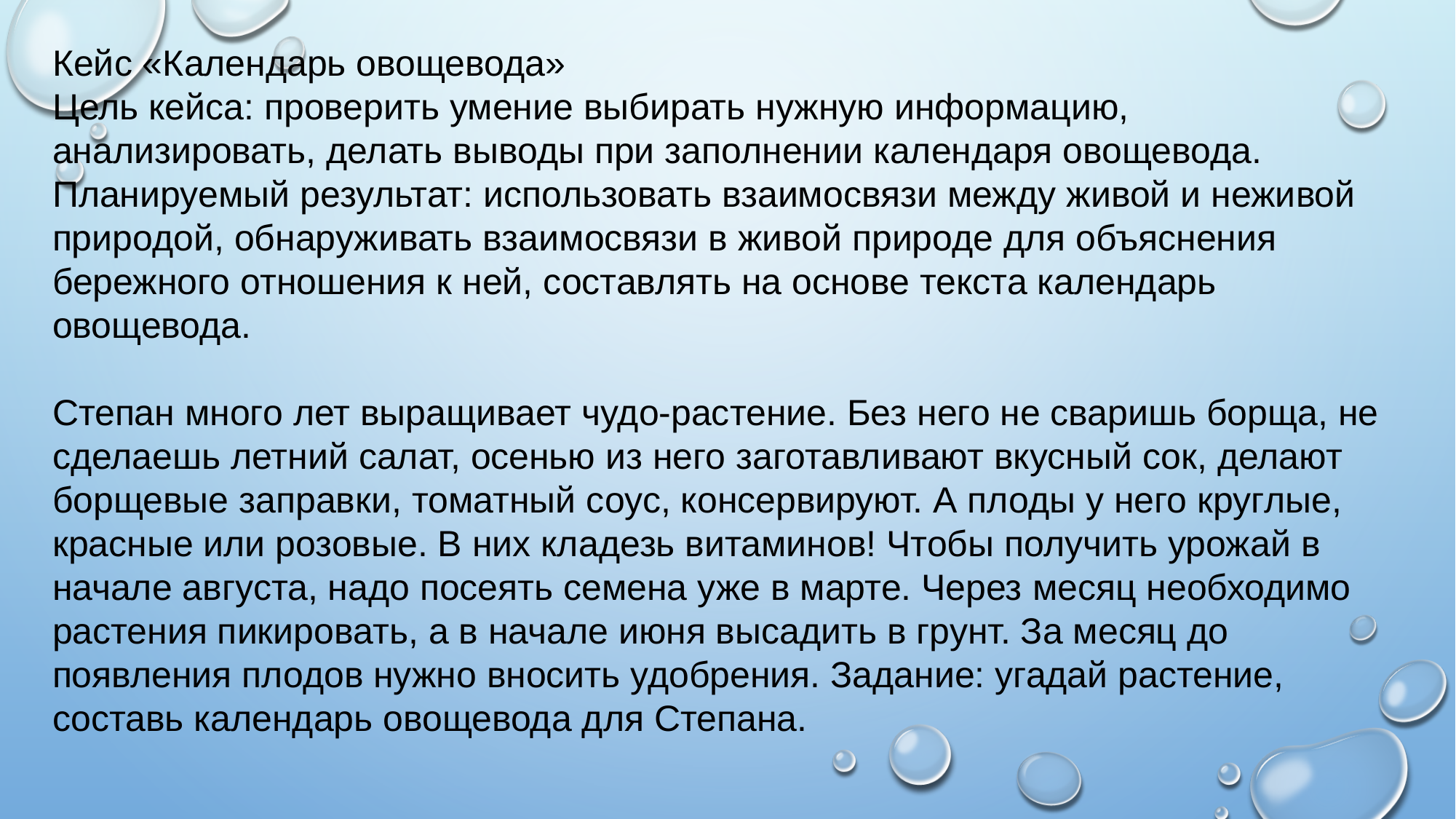

Кейс «Календарь овощевода»
Цель кейса: проверить умение выбирать нужную информацию, анализировать, делать выводы при заполнении календаря овощевода.
Планируемый результат: использовать взаимосвязи между живой и неживой природой, обнаруживать взаимосвязи в живой природе для объяснения бережного отношения к ней, составлять на основе текста календарь овощевода.

Степан много лет выращивает чудо-растение. Без него не сваришь борща, не сделаешь летний салат, осенью из него заготавливают вкусный сок, делают борщевые заправки, томатный соус, консервируют. А плоды у него круглые, красные или розовые. В них кладезь витаминов! Чтобы получить урожай в начале августа, надо посеять семена уже в марте. Через месяц необходимо растения пикировать, а в начале июня высадить в грунт. За месяц до появления плодов нужно вносить удобрения. Задание: угадай растение, составь календарь овощевода для Степана.